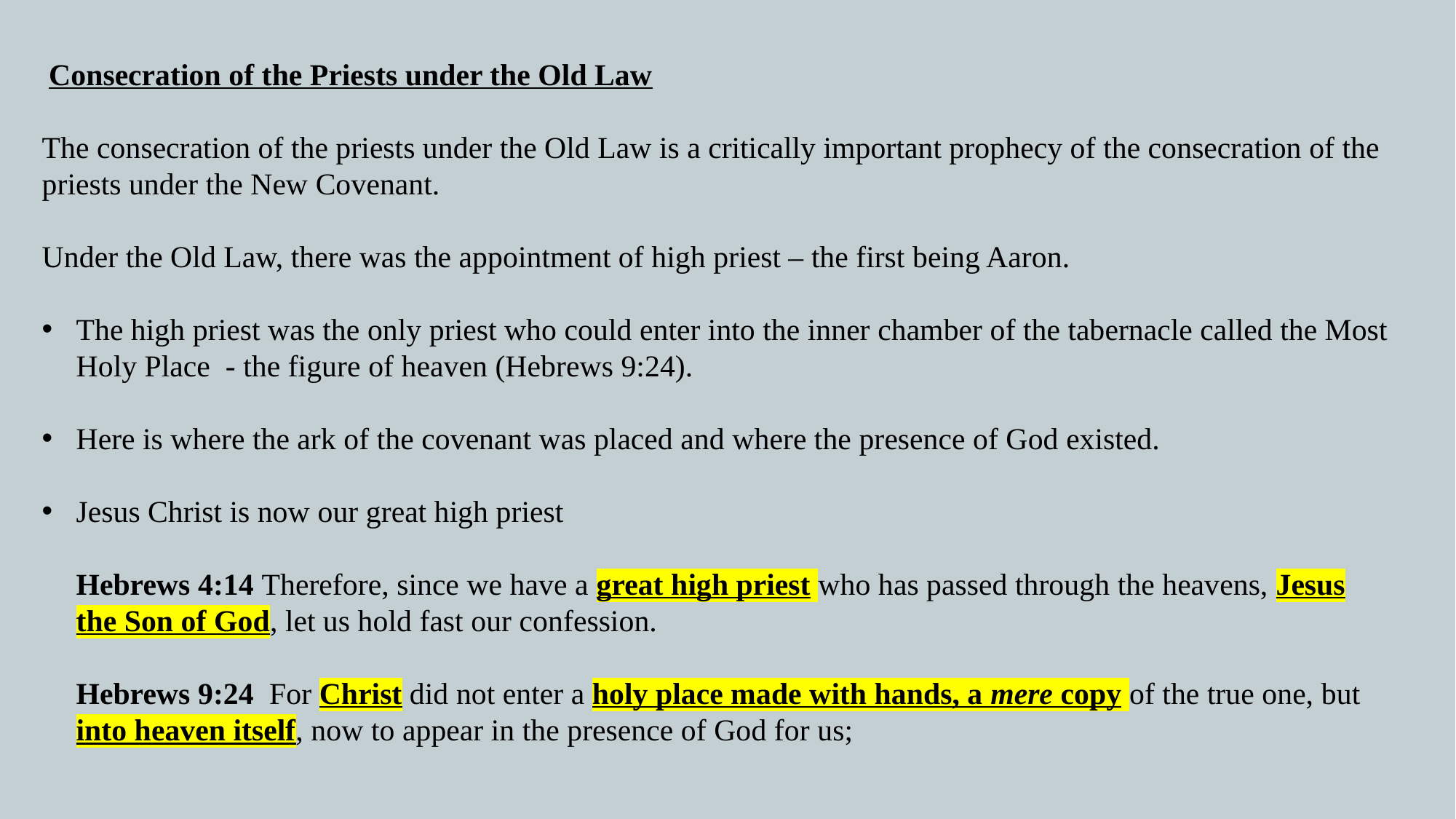

Consecration of the Priests under the Old Law

The consecration of the priests under the Old Law is a critically important prophecy of the consecration of the priests under the New Covenant.

Under the Old Law, there was the appointment of high priest – the first being Aaron.

The high priest was the only priest who could enter into the inner chamber of the tabernacle called the Most Holy Place  - the figure of heaven (Hebrews 9:24).

Here is where the ark of the covenant was placed and where the presence of God existed.

Jesus Christ is now our great high priest

Hebrews 4:14 Therefore, since we have a great high priest who has passed through the heavens, Jesus the Son of God, let us hold fast our confession.

Hebrews 9:24  For Christ did not enter a holy place made with hands, a mere copy of the true one, but into heaven itself, now to appear in the presence of God for us;